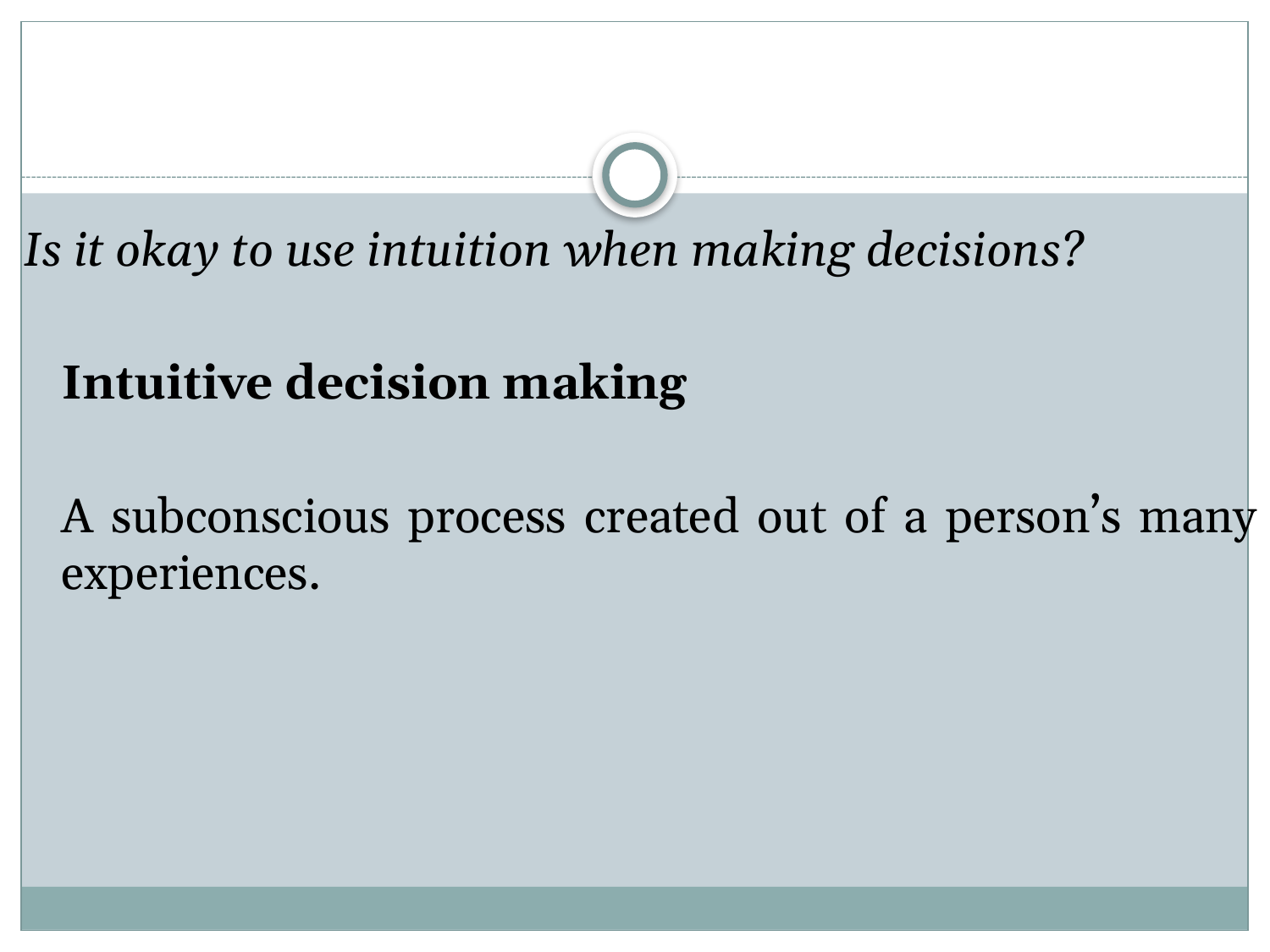

#
Is it okay to use intuition when making decisions?

	Intuitive decision making

	A subconscious process created out of a person’s many experiences.